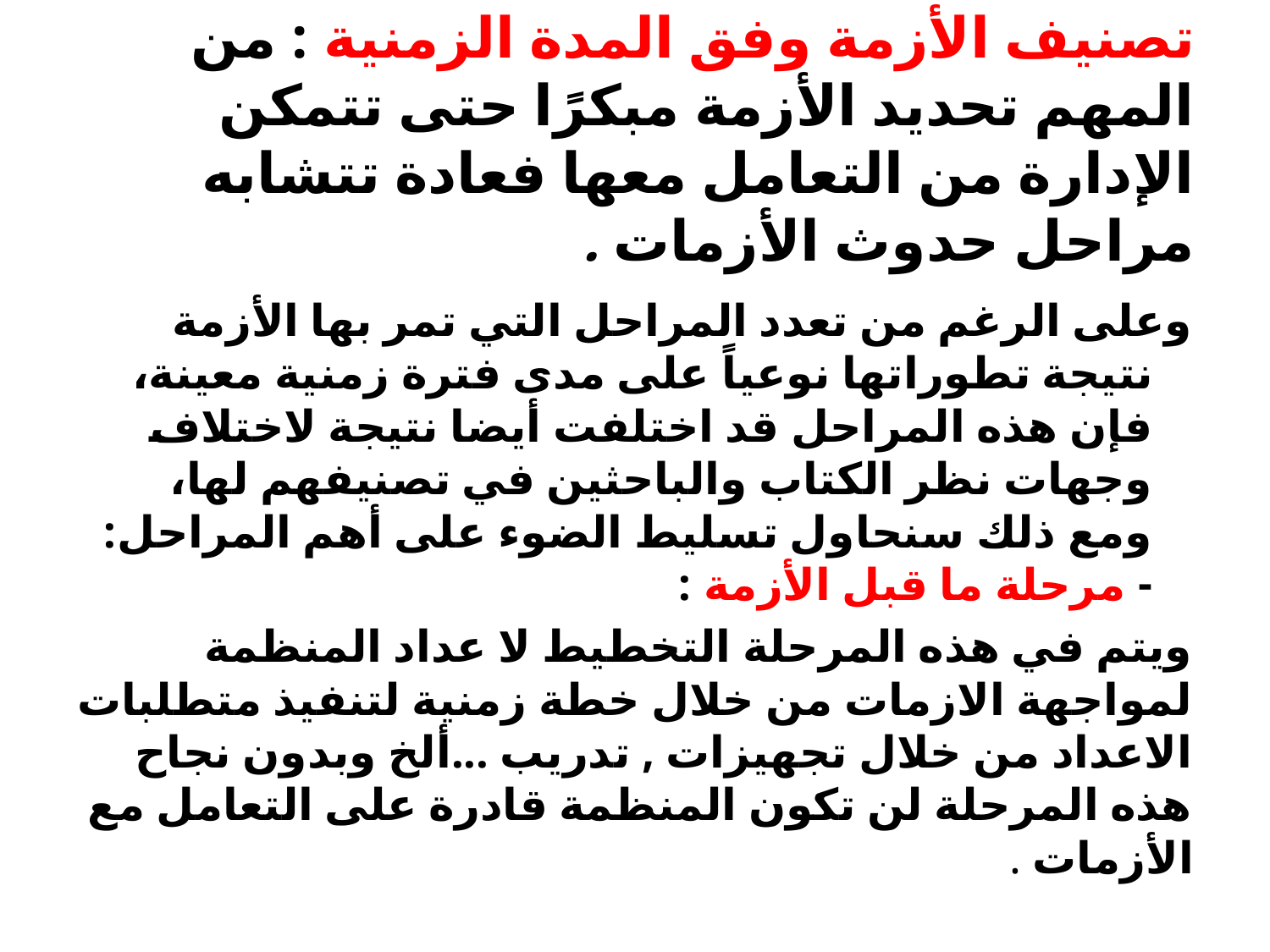

# تصنيف الأزمة وفق المدة الزمنية : من المهم تحديد الأزمة مبكرًا حتى تتمكن الإدارة من التعامل معها فعادة تتشابه مراحل حدوث الأزمات .
وعلى الرغم من تعدد المراحل التي تمر بها الأزمة نتيجة تطوراتها نوعياً على مدى فترة زمنية معينة، فإن هذه المراحل قد اختلفت أيضا نتيجة لاختلاف وجهات نظر الكتاب والباحثين في تصنيفهم لها، ومع ذلك سنحاول تسليط الضوء على أهم المراحل:
- مرحلة ما قبل الأزمة :
ويتم في هذه المرحلة التخطيط لا عداد المنظمة لمواجهة الازمات من خلال خطة زمنية لتنفيذ متطلبات الاعداد من خلال تجهيزات , تدريب ...ألخ وبدون نجاح هذه المرحلة لن تكون المنظمة قادرة على التعامل مع الأزمات .